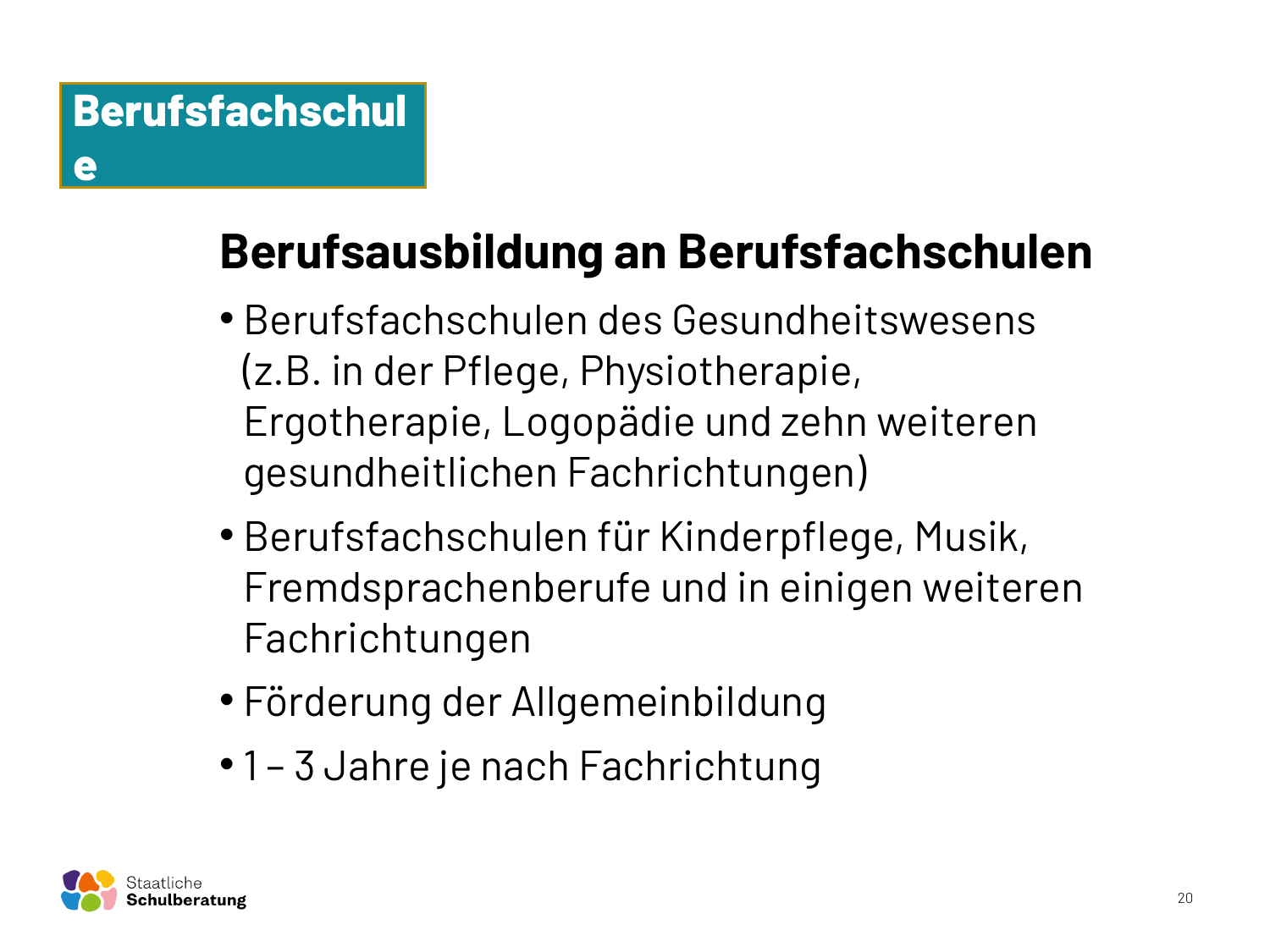

Berufsfachschule
Berufsausbildung an Berufsfachschulen
Berufsfachschulen des Gesundheitswesens      (z.B. in der Pflege, Physiotherapie, Ergotherapie, Logopädie und zehn weiteren gesundheitlichen Fachrichtungen)
Berufsfachschulen für Kinderpflege, Musik, Fremdsprachenberufe und in einigen weiteren Fachrichtungen
Förderung der Allgemeinbildung
1 – 3 Jahre je nach Fachrichtung